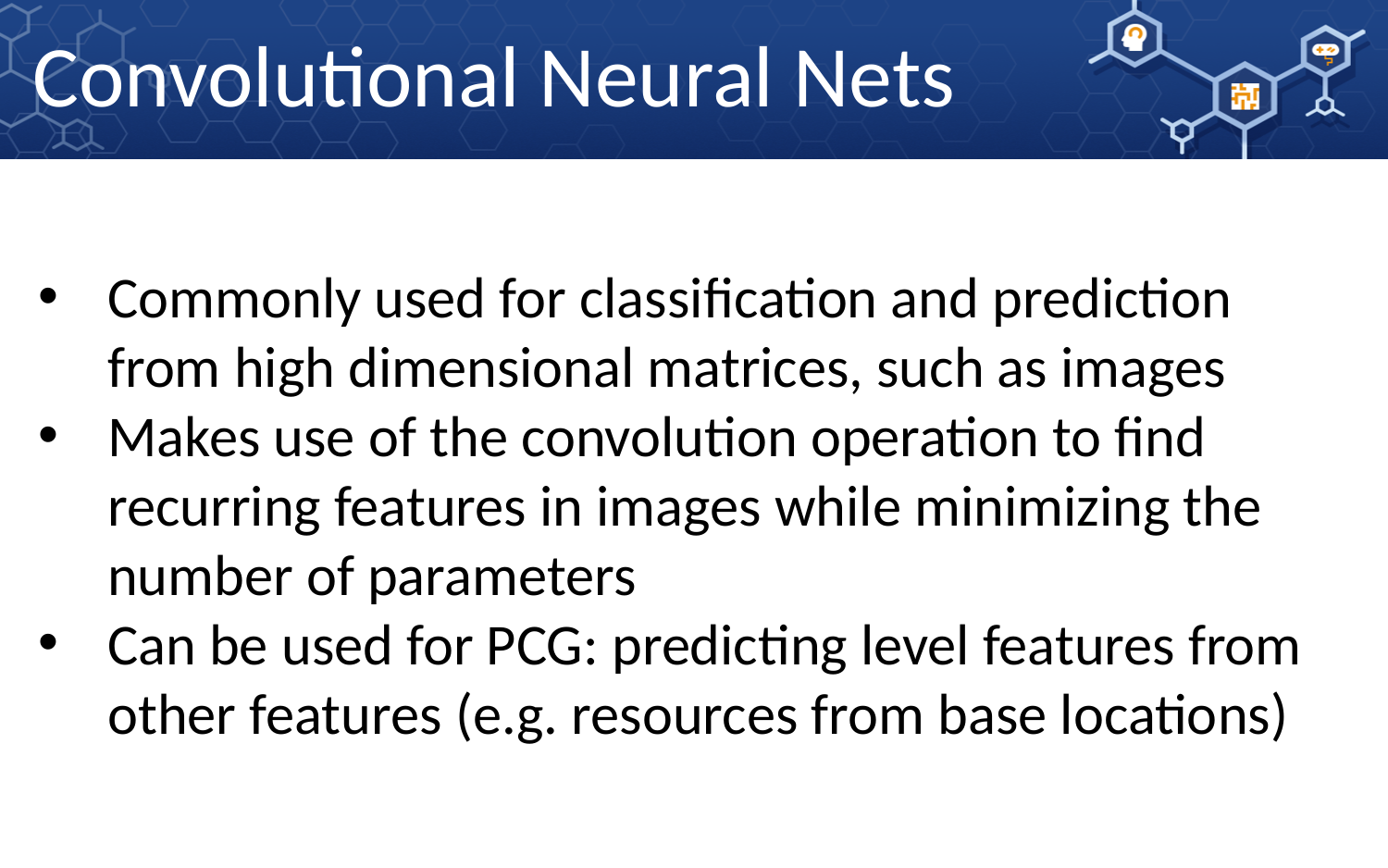

Convolutional Neural Nets
Commonly used for classification and prediction from high dimensional matrices, such as images
Makes use of the convolution operation to find recurring features in images while minimizing the number of parameters
Can be used for PCG: predicting level features from other features (e.g. resources from base locations)